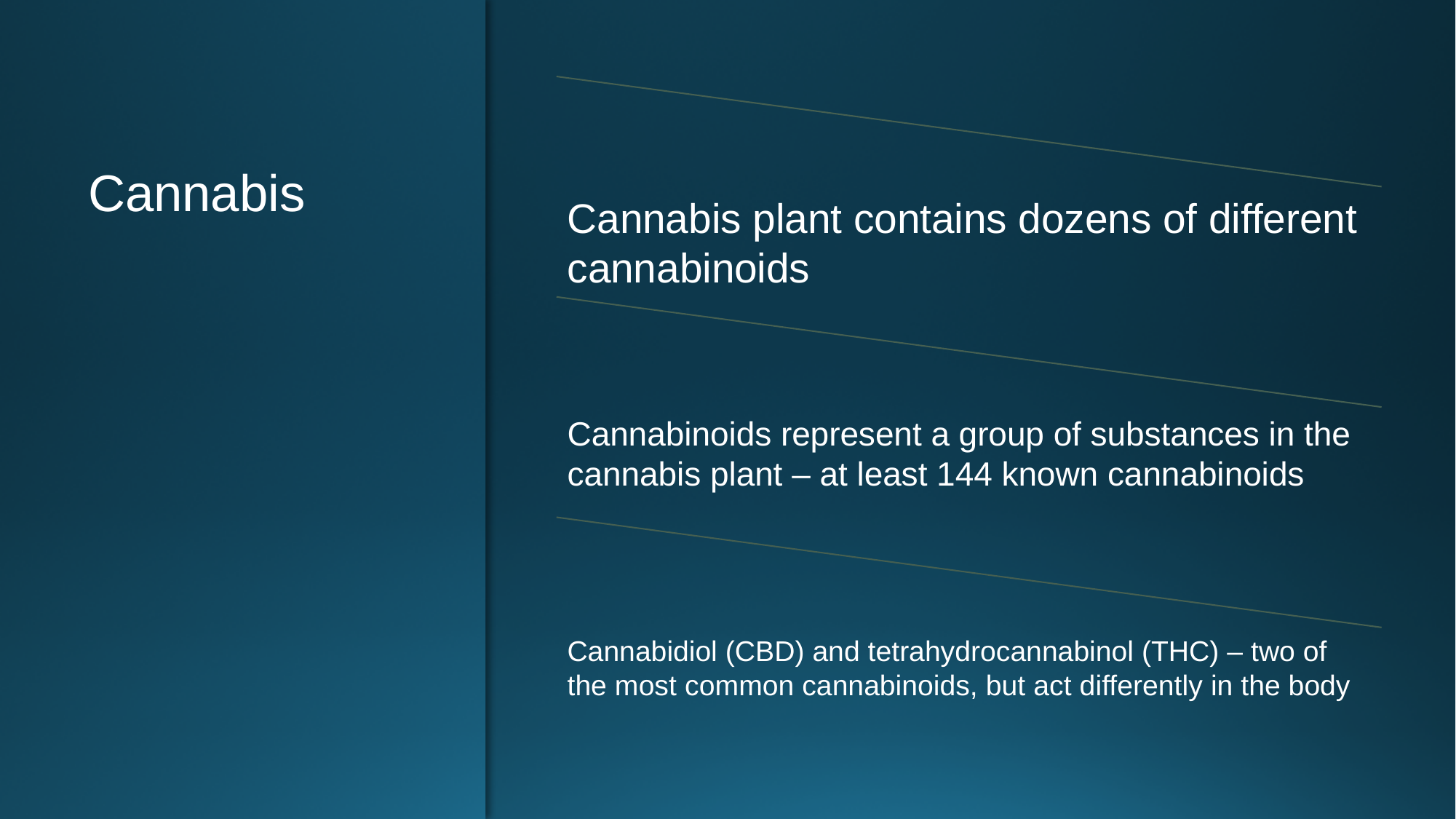

Cannabis plant contains dozens of different cannabinoids
Cannabinoids represent a group of substances in the cannabis plant – at least 144 known cannabinoids
Cannabidiol (CBD) and tetrahydrocannabinol (THC) – two of the most common cannabinoids, but act differently in the body
# Cannabis